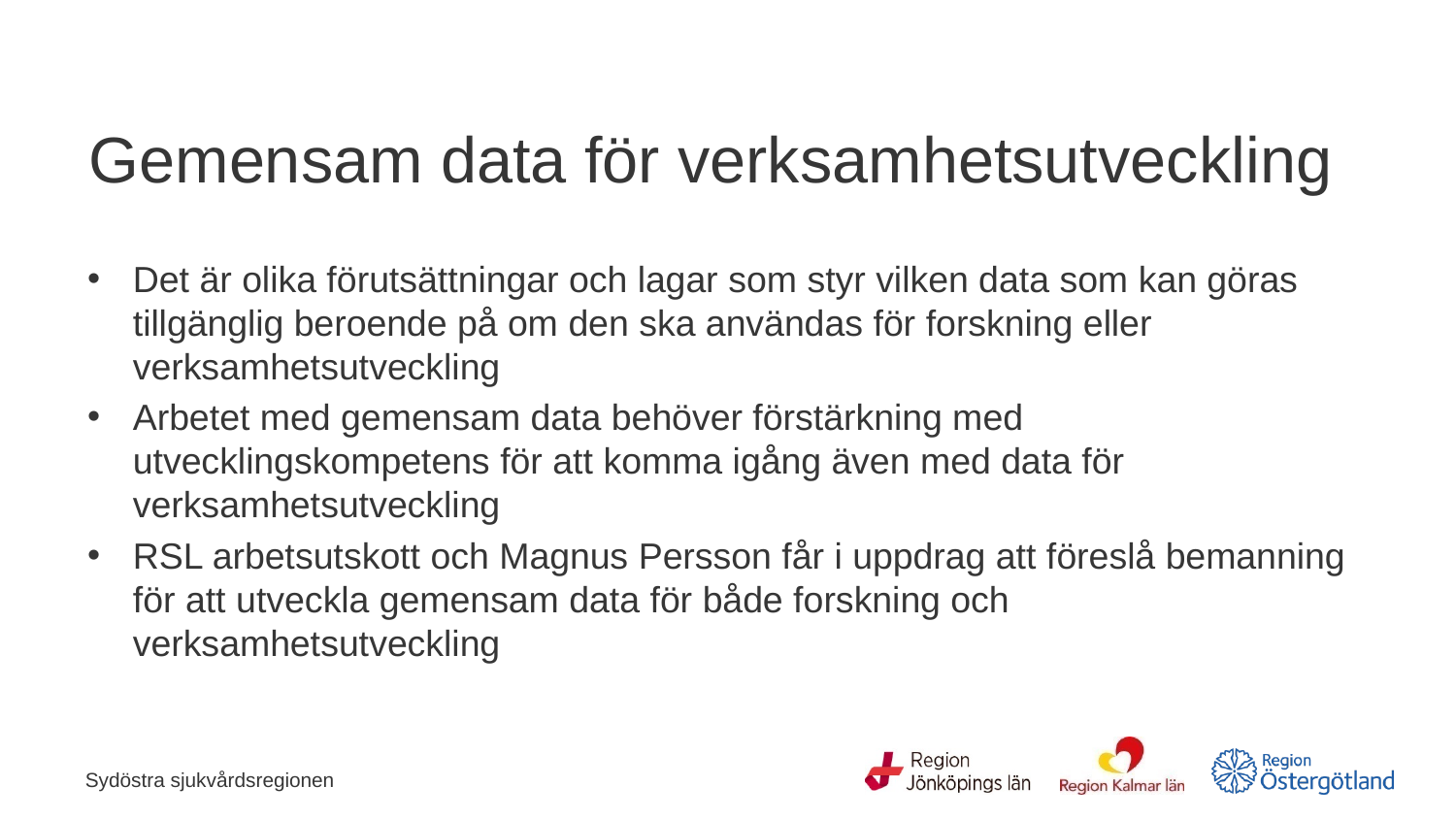

# Gemensam data för verksamhetsutveckling
Det är olika förutsättningar och lagar som styr vilken data som kan göras tillgänglig beroende på om den ska användas för forskning eller verksamhetsutveckling
Arbetet med gemensam data behöver förstärkning med utvecklingskompetens för att komma igång även med data för verksamhetsutveckling
RSL arbetsutskott och Magnus Persson får i uppdrag att föreslå bemanning för att utveckla gemensam data för både forskning och verksamhetsutveckling